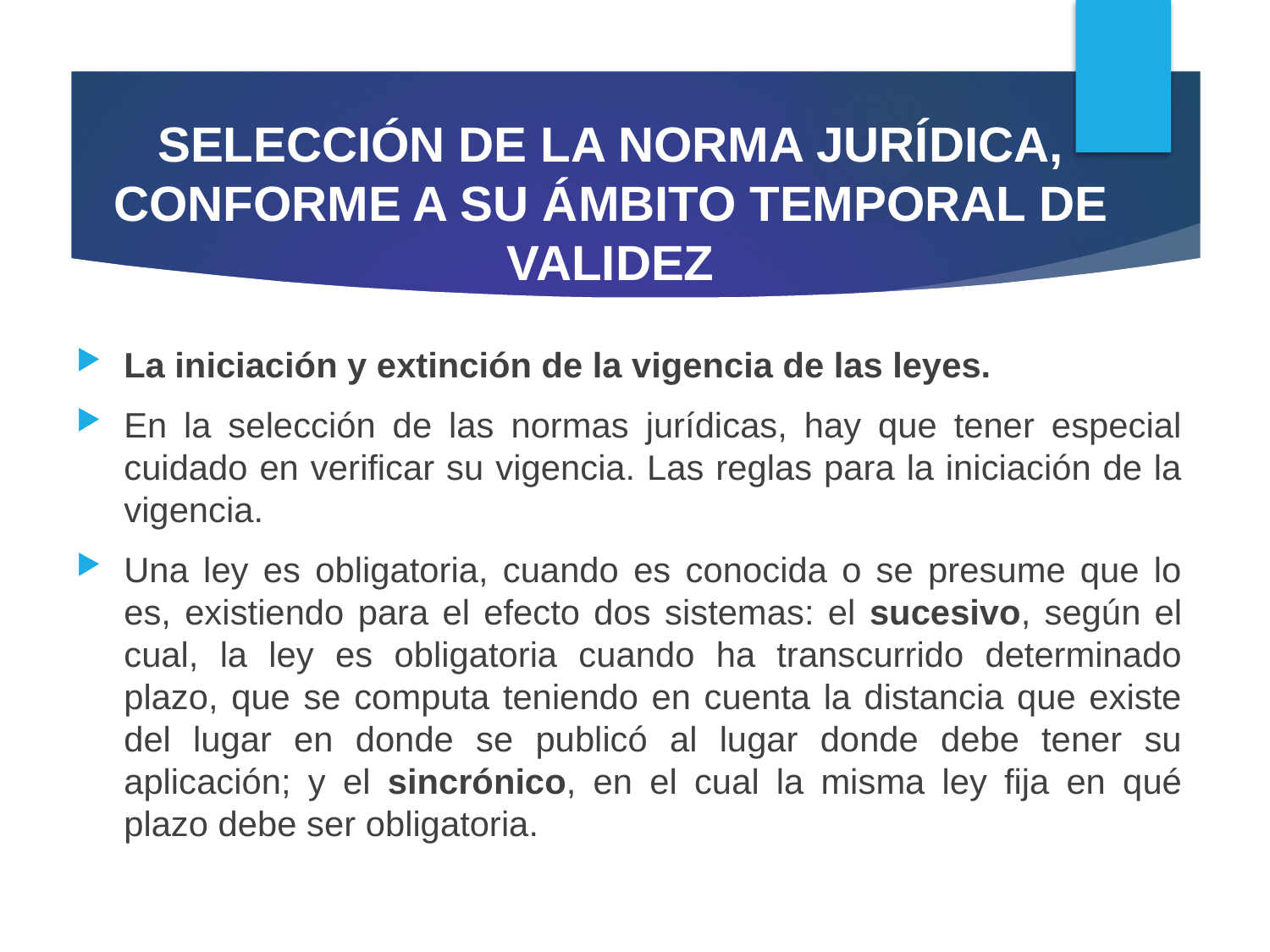

# SELECCIÓN DE LA NORMA JURÍDICA, CONFORME A SU ÁMBITO TEMPORAL DE VALIDEZ
La iniciación y extinción de la vigencia de las leyes.
En la selección de las normas jurídicas, hay que tener especial cuidado en verificar su vigencia. Las reglas para la iniciación de la vigencia.
Una ley es obligatoria, cuando es conocida o se presume que lo es, existiendo para el efecto dos sistemas: el sucesivo, según el cual, la ley es obligatoria cuando ha transcurrido determinado plazo, que se computa teniendo en cuenta la distancia que existe del lugar en donde se publicó al lugar donde debe tener su aplicación; y el sincrónico, en el cual la misma ley fija en qué plazo debe ser obligatoria.